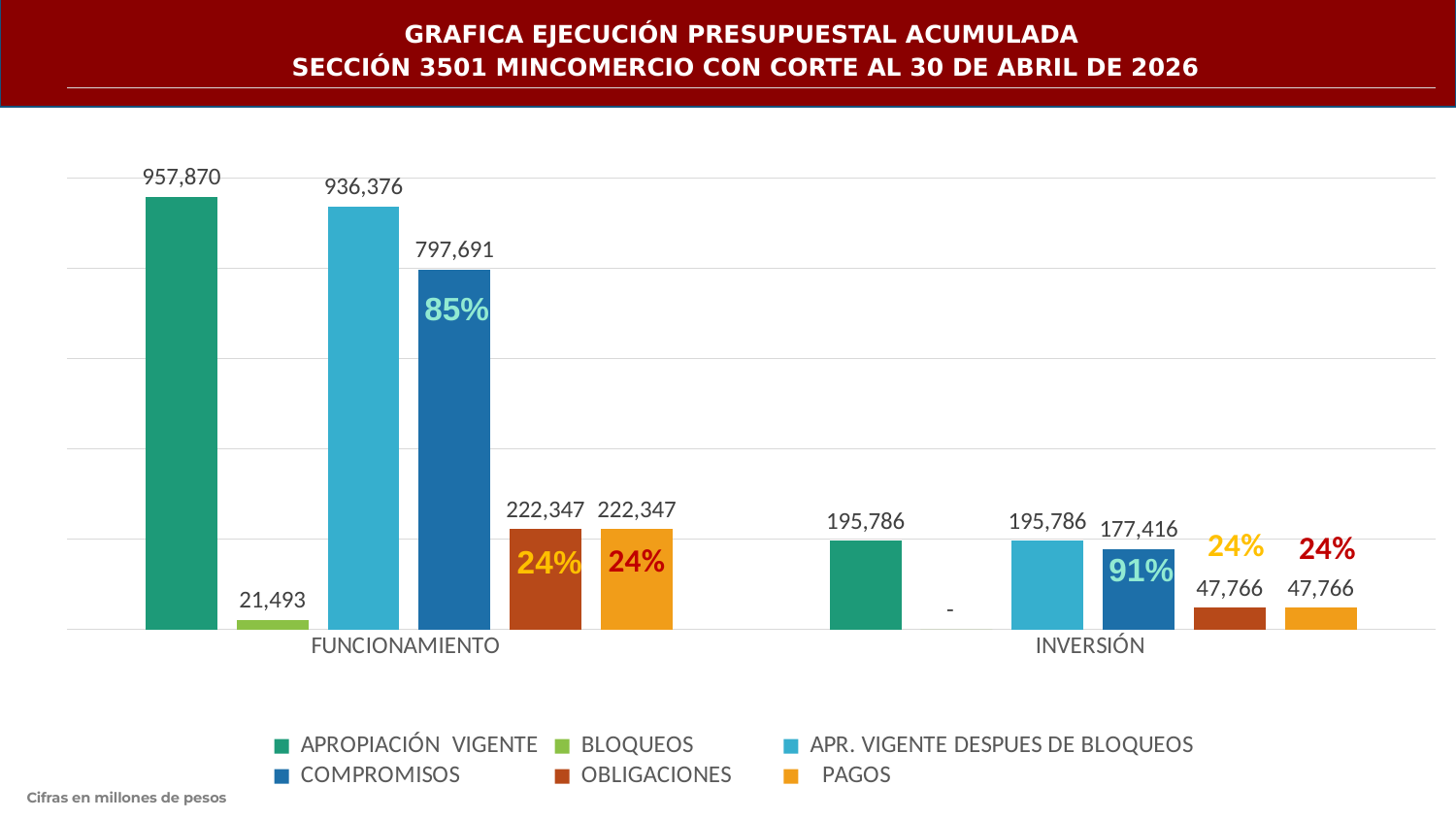

GRAFICA EJECUCIÓN PRESUPUESTAL ACUMULADA
SECCIÓN 3501 MINCOMERCIO CON CORTE AL 30 DE ABRIL DE 2026

### Chart

| Category |  APROPIACIÓN  VIGENTE |  BLOQUEOS |  APR. VIGENTE DESPUES DE BLOQUEOS |  COMPROMISOS     |  OBLIGACIONES       |    PAGOS              |
|---|---|---|---|---|---|---|
| FUNCIONAMIENTO  | 957869.577216 | 21493.395153 | 936376.182063 | 797690.6825559599 | 222346.85116466 | 222346.85116466 |
| INVERSIÓN  | 195786.12871 | 0.0 | 195786.12871 | 177416.2574769 | 47766.40641558 | 47766.40641558 |
85%
Cifras en millones de pesos